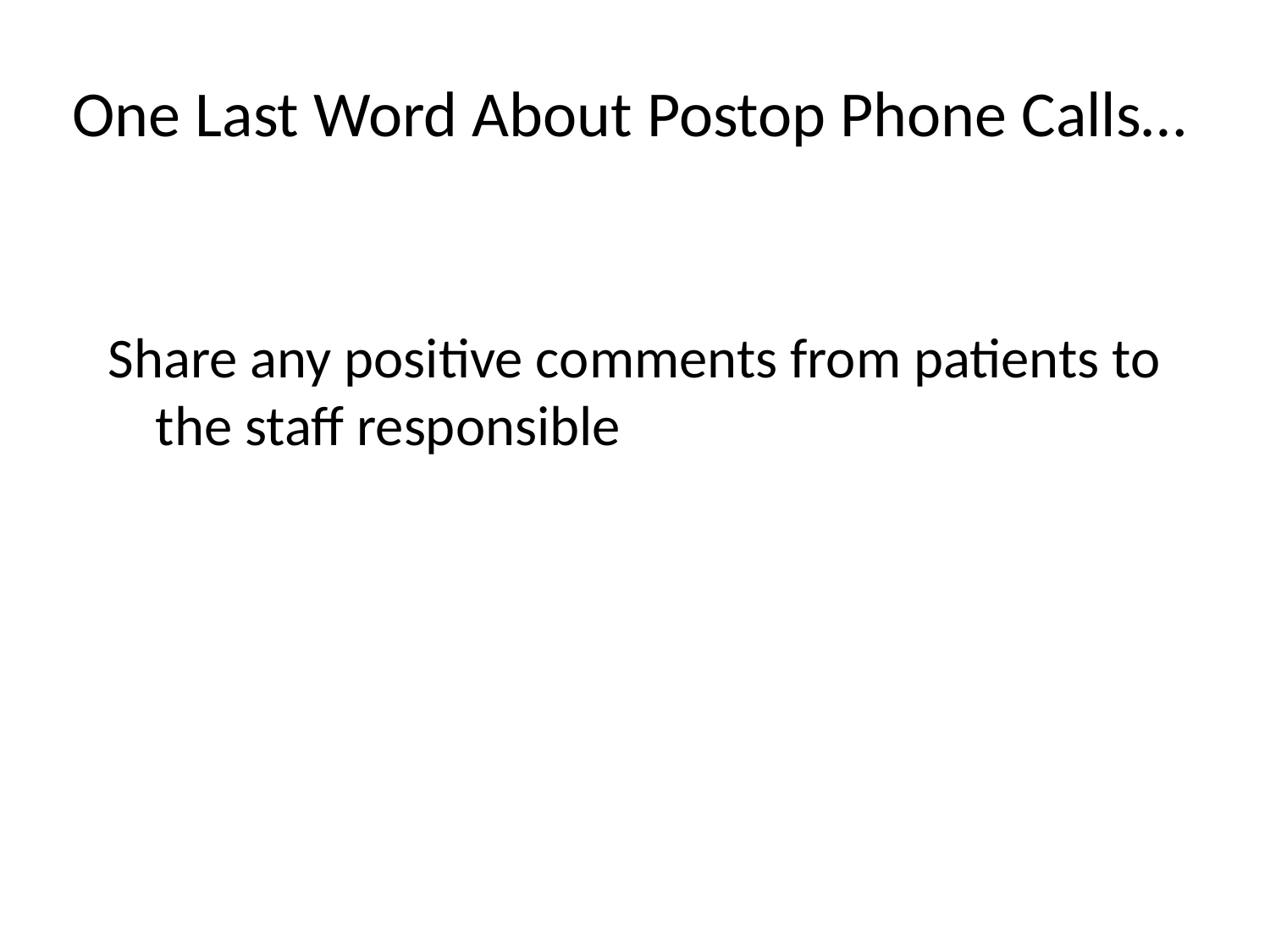

# One Last Word About Postop Phone Calls…
Share any positive comments from patients to the staff responsible